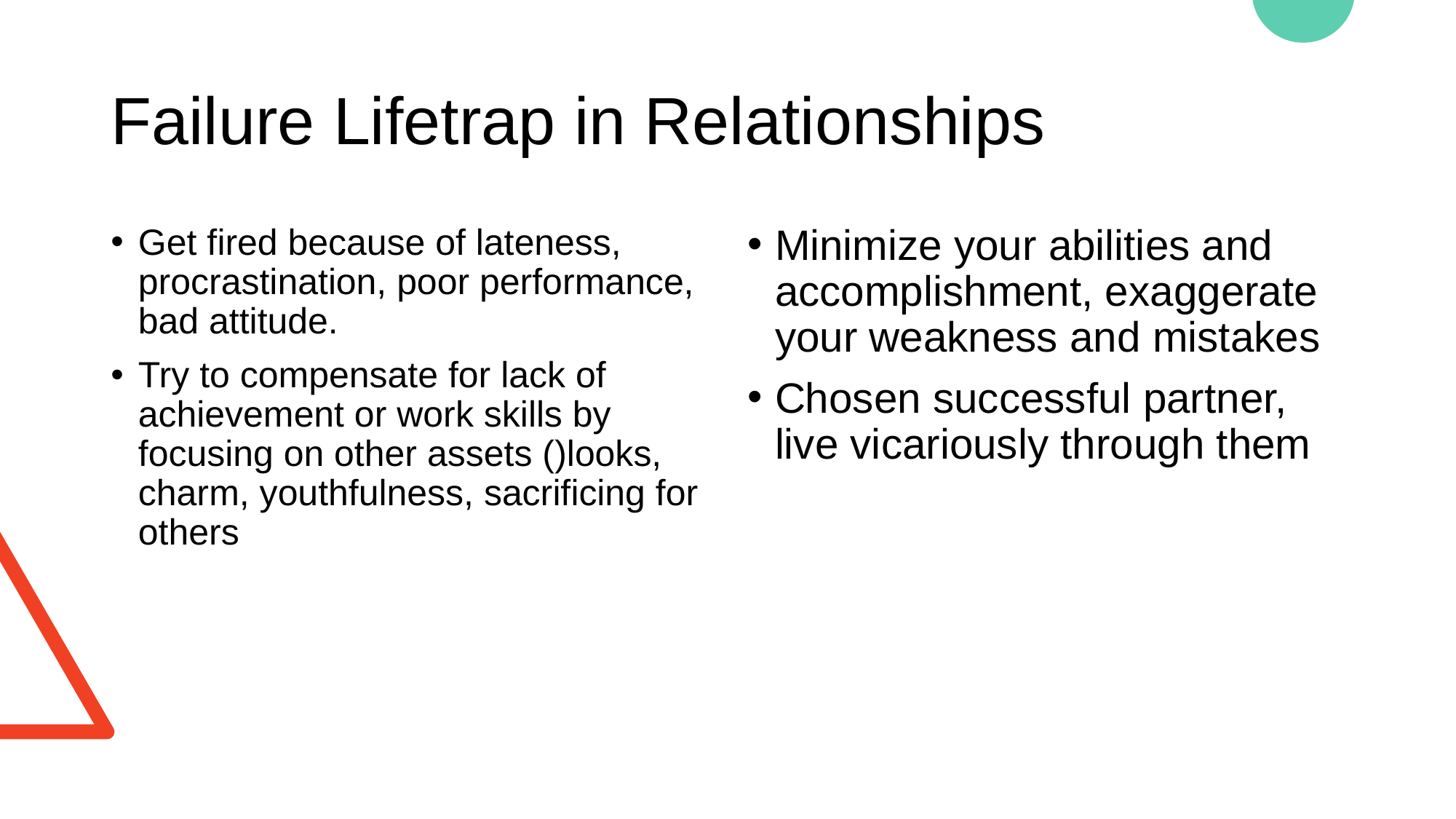

# Failure Lifetrap in Relationships
Get fired because of lateness, procrastination, poor performance, bad attitude.
Try to compensate for lack of achievement or work skills by focusing on other assets ()looks, charm, youthfulness, sacrificing for others

Minimize your abilities and accomplishment, exaggerate your weakness and mistakes
Chosen successful partner, live vicariously through them